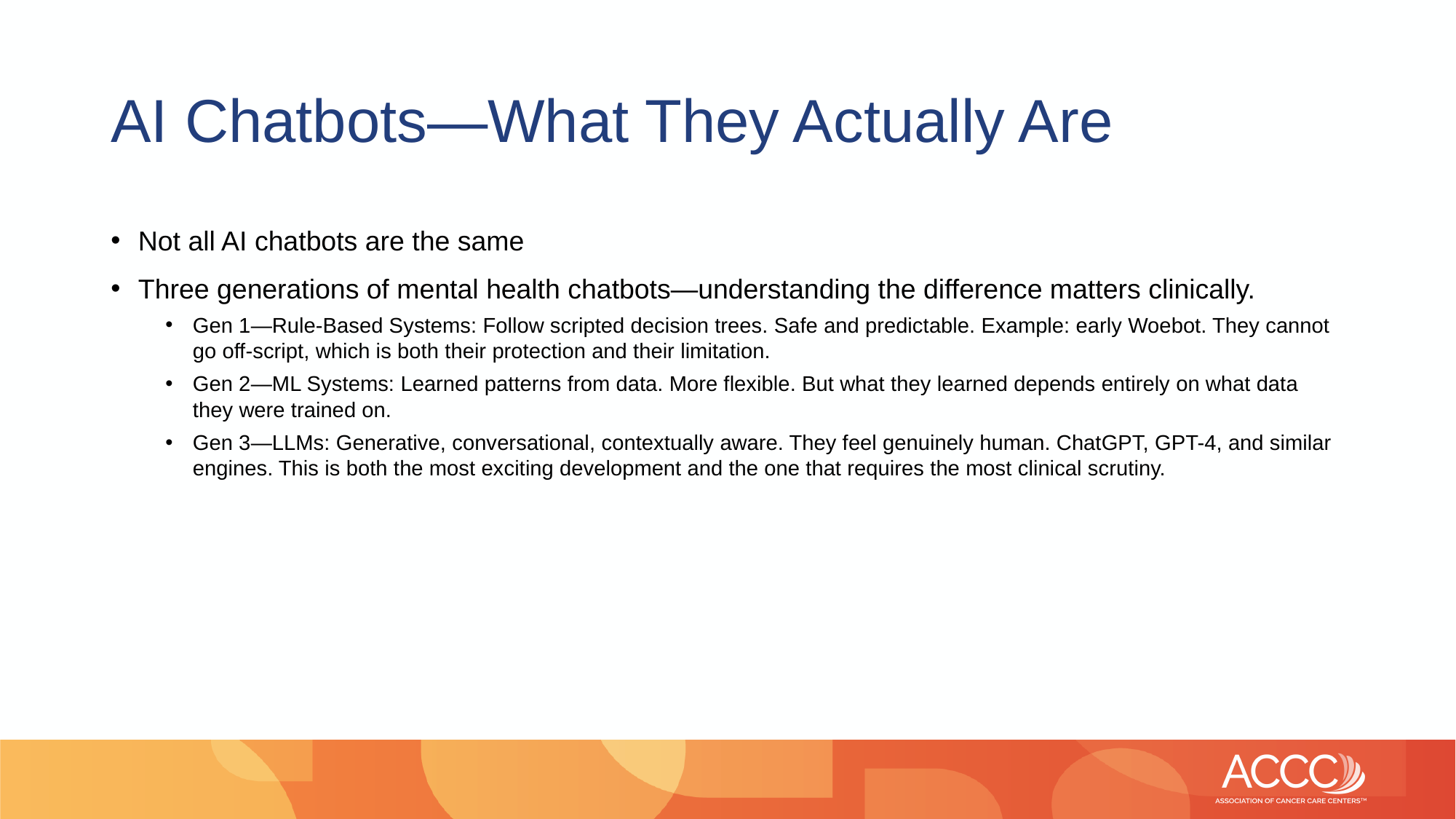

# AI Chatbots—What They Actually Are
Not all AI chatbots are the same
Three generations of mental health chatbots—understanding the difference matters clinically.
Gen 1—Rule-Based Systems: Follow scripted decision trees. Safe and predictable. Example: early Woebot. They cannot go off-script, which is both their protection and their limitation.
Gen 2—ML Systems: Learned patterns from data. More flexible. But what they learned depends entirely on what data they were trained on.
Gen 3—LLMs: Generative, conversational, contextually aware. They feel genuinely human. ChatGPT, GPT-4, and similar engines. This is both the most exciting development and the one that requires the most clinical scrutiny.